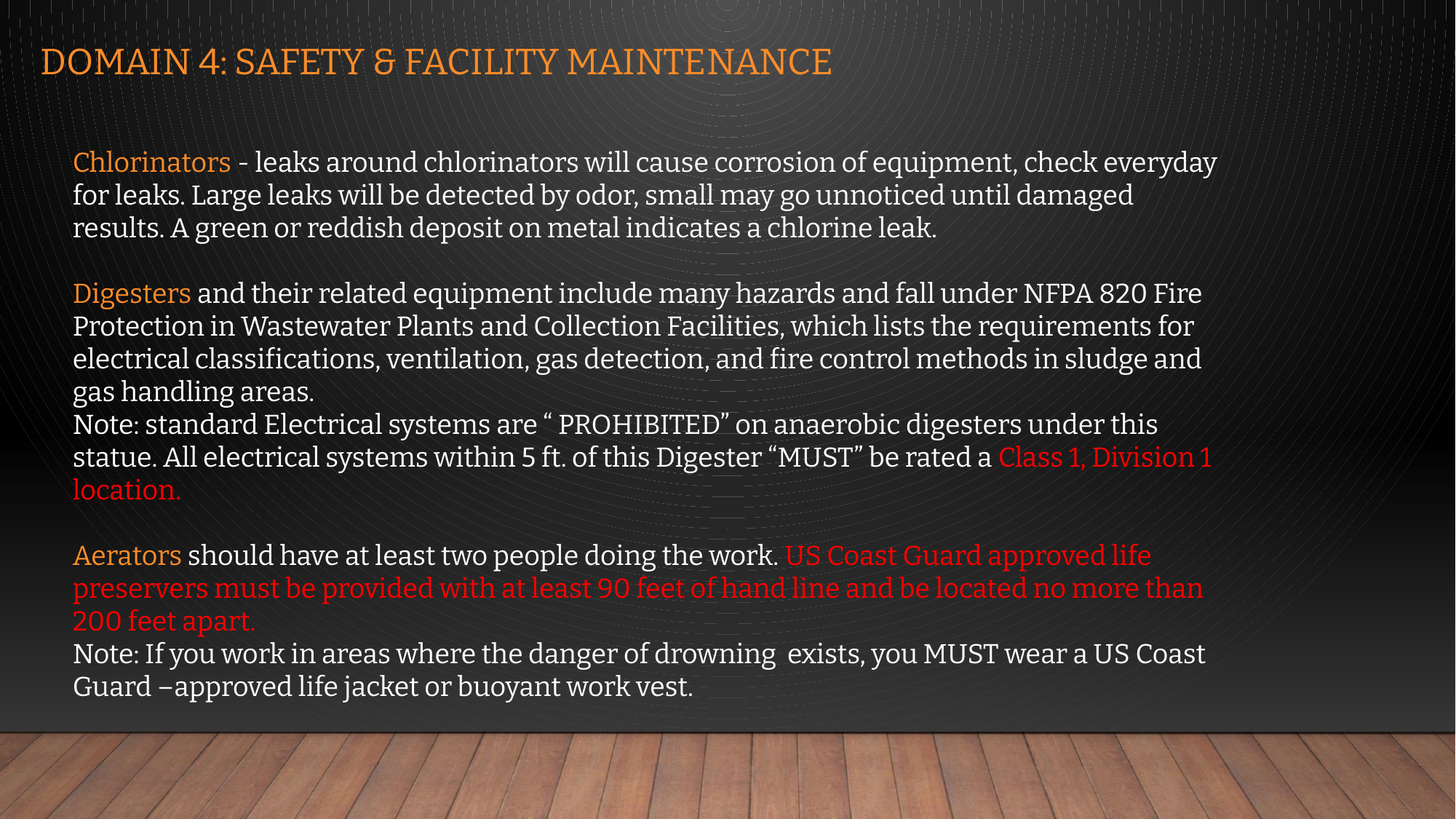

# Domain 4: safety & facility maintenance
Chlorinators - leaks around chlorinators will cause corrosion of equipment, check everyday for leaks. Large leaks will be detected by odor, small may go unnoticed until damaged results. A green or reddish deposit on metal indicates a chlorine leak.

Digesters and their related equipment include many hazards and fall under NFPA 820 Fire Protection in Wastewater Plants and Collection Facilities, which lists the requirements for electrical classifications, ventilation, gas detection, and fire control methods in sludge and gas handling areas.
Note: standard Electrical systems are “ PROHIBITED” on anaerobic digesters under this statue. All electrical systems within 5 ft. of this Digester “MUST” be rated a Class 1, Division 1 location.

Aerators should have at least two people doing the work. US Coast Guard approved life preservers must be provided with at least 90 feet of hand line and be located no more than 200 feet apart.
Note: If you work in areas where the danger of drowning  exists, you MUST wear a US Coast Guard –approved life jacket or buoyant work vest.